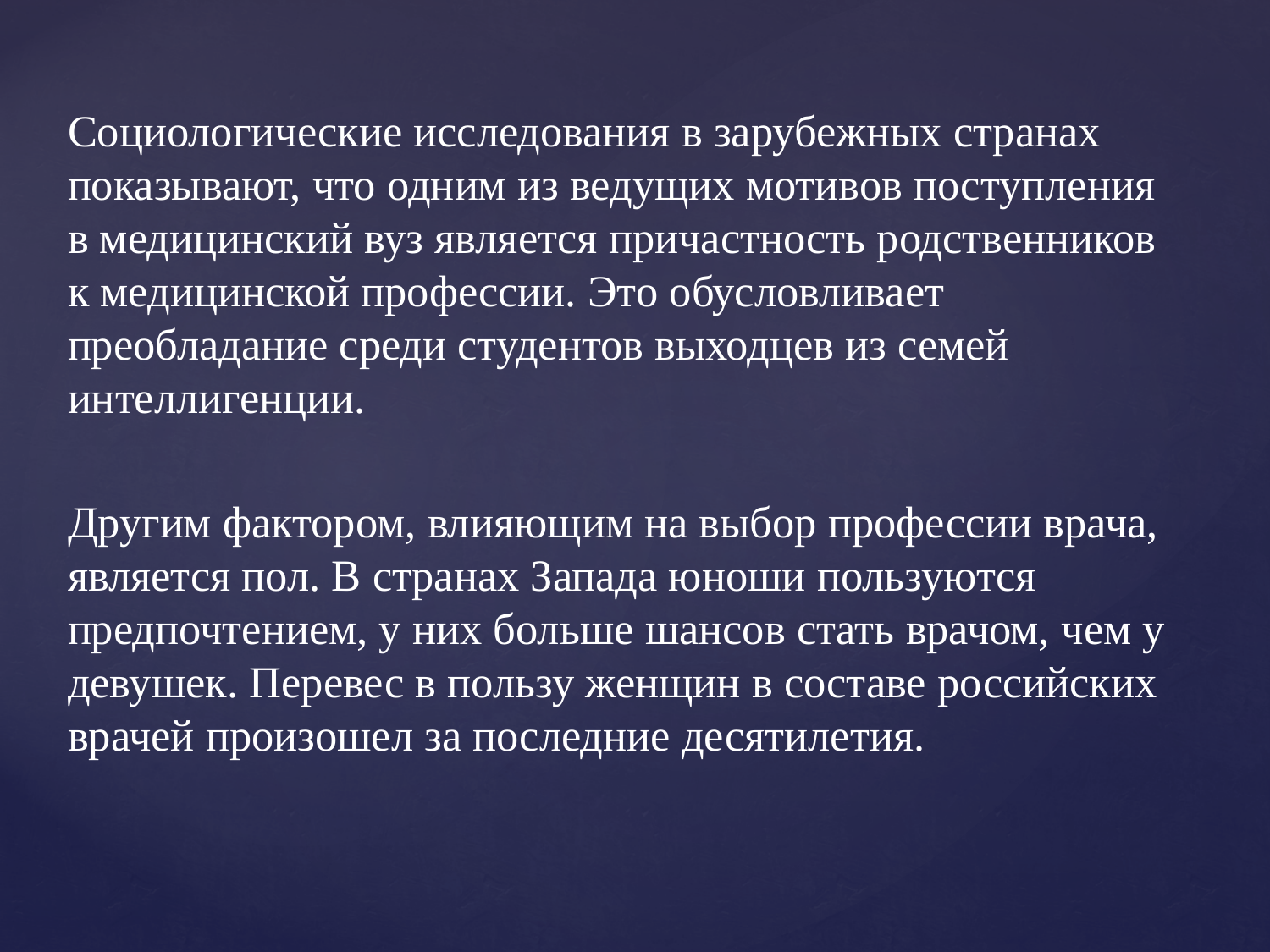

Социологические исследования в зарубежных странах показывают, что одним из ведущих мотивов поступления в медицинский вуз является причастность родственников к медицинской профессии. Это обусловливает преобладание среди студентов выходцев из семей интеллигенции.

Другим фактором, влияющим на выбор профессии врача, является пол. В странах Запада юноши пользуются предпочтением, у них больше шансов стать врачом, чем у девушек. Перевес в пользу женщин в составе российских врачей произошел за последние десятилетия.